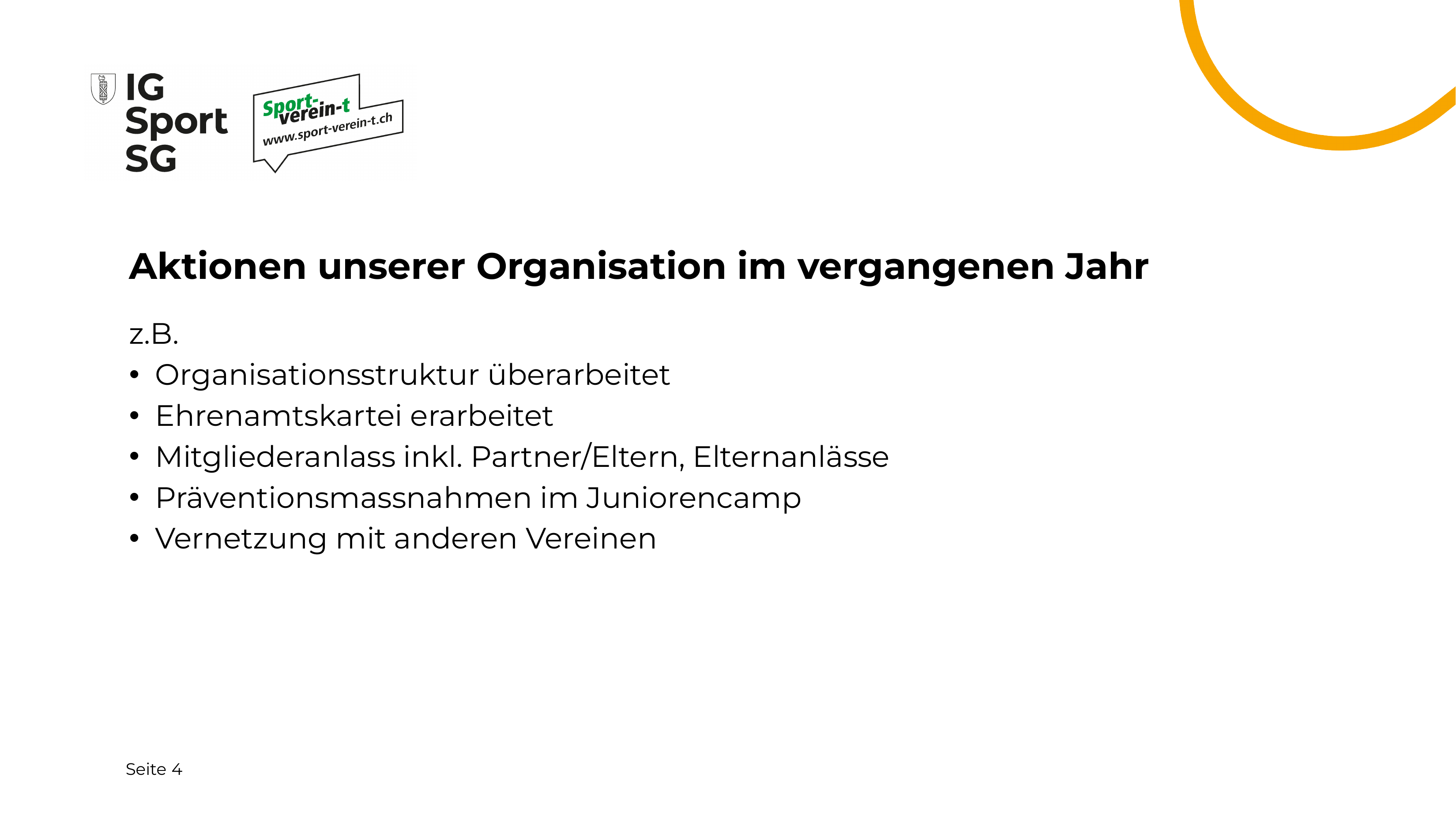

# Aktionen unserer Organisation im vergangenen Jahr
z.B.
Organisationsstruktur überarbeitet
Ehrenamtskartei erarbeitet
Mitgliederanlass inkl. Partner/Eltern, Elternanlässe
Präventionsmassnahmen im Juniorencamp
Vernetzung mit anderen Vereinen